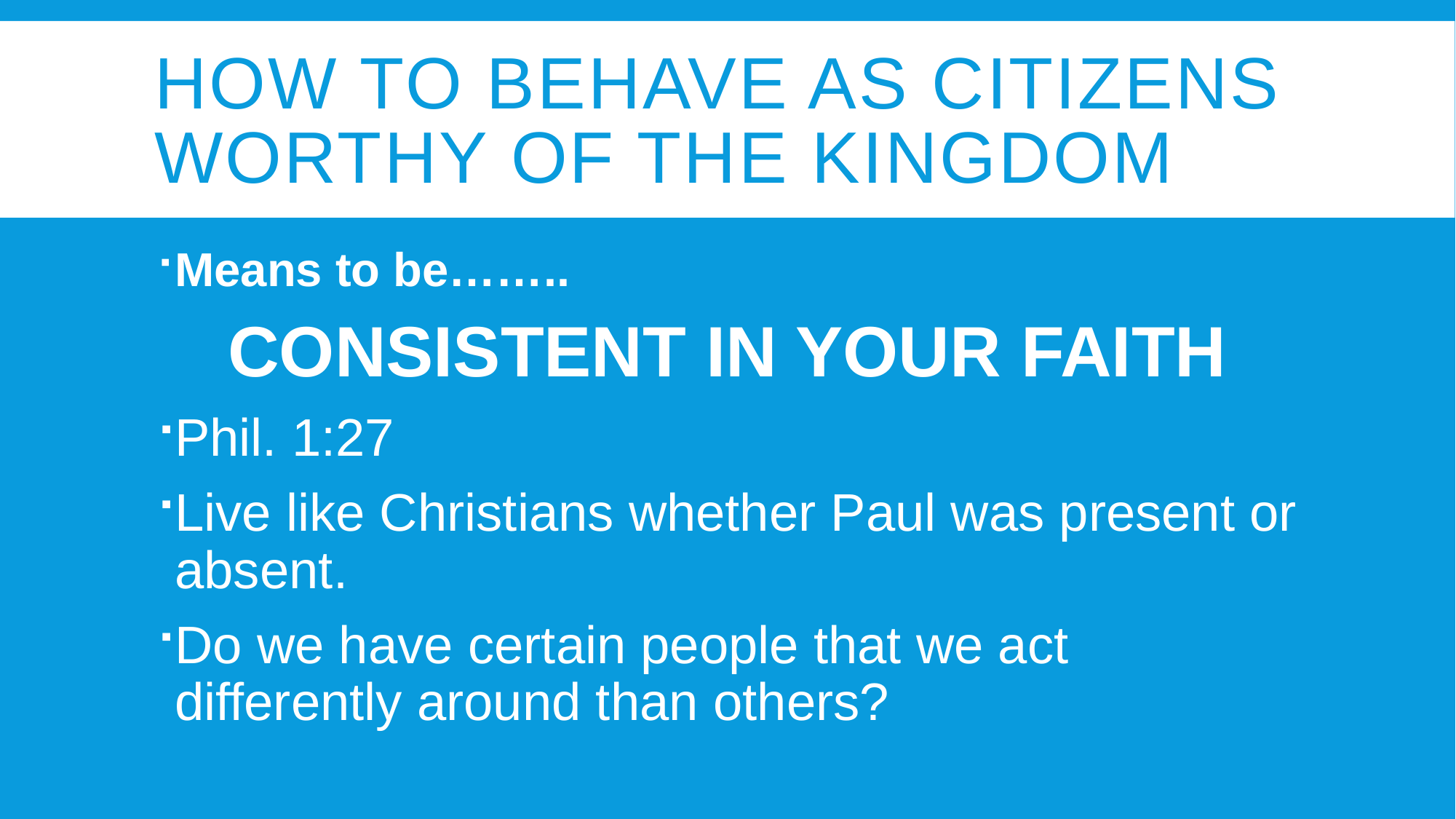

# How to Behave as Citizens Worthy of the Kingdom
Means to be……..
CONSISTENT IN YOUR FAITH
Phil. 1:27
Live like Christians whether Paul was present or absent.
Do we have certain people that we act differently around than others?